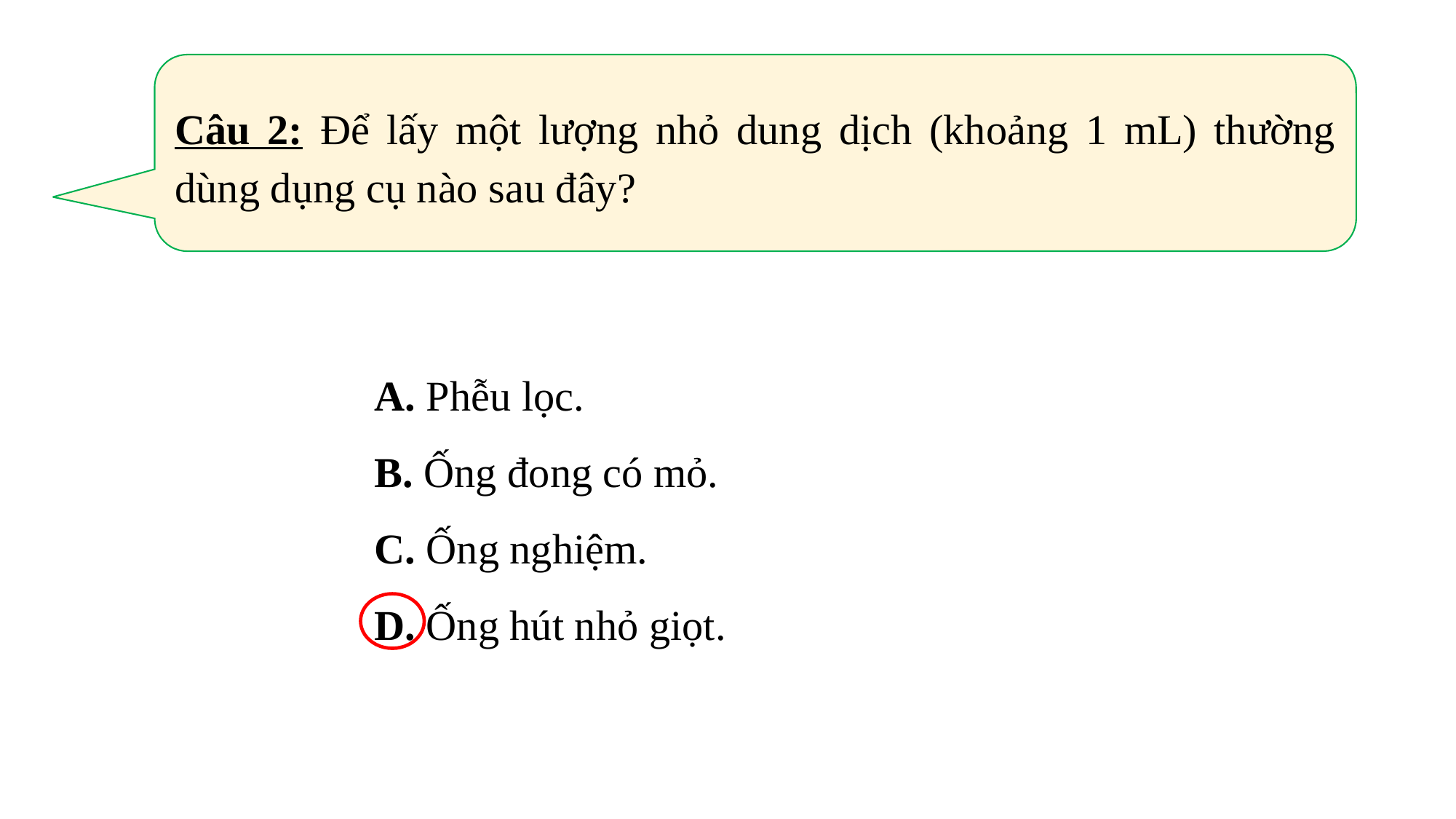

Câu 2: Để lấy một lượng nhỏ dung dịch (khoảng 1 mL) thường dùng dụng cụ nào sau đây?
A. Phễu lọc.
B. Ống đong có mỏ.
C. Ống nghiệm.
D. Ống hút nhỏ giọt.